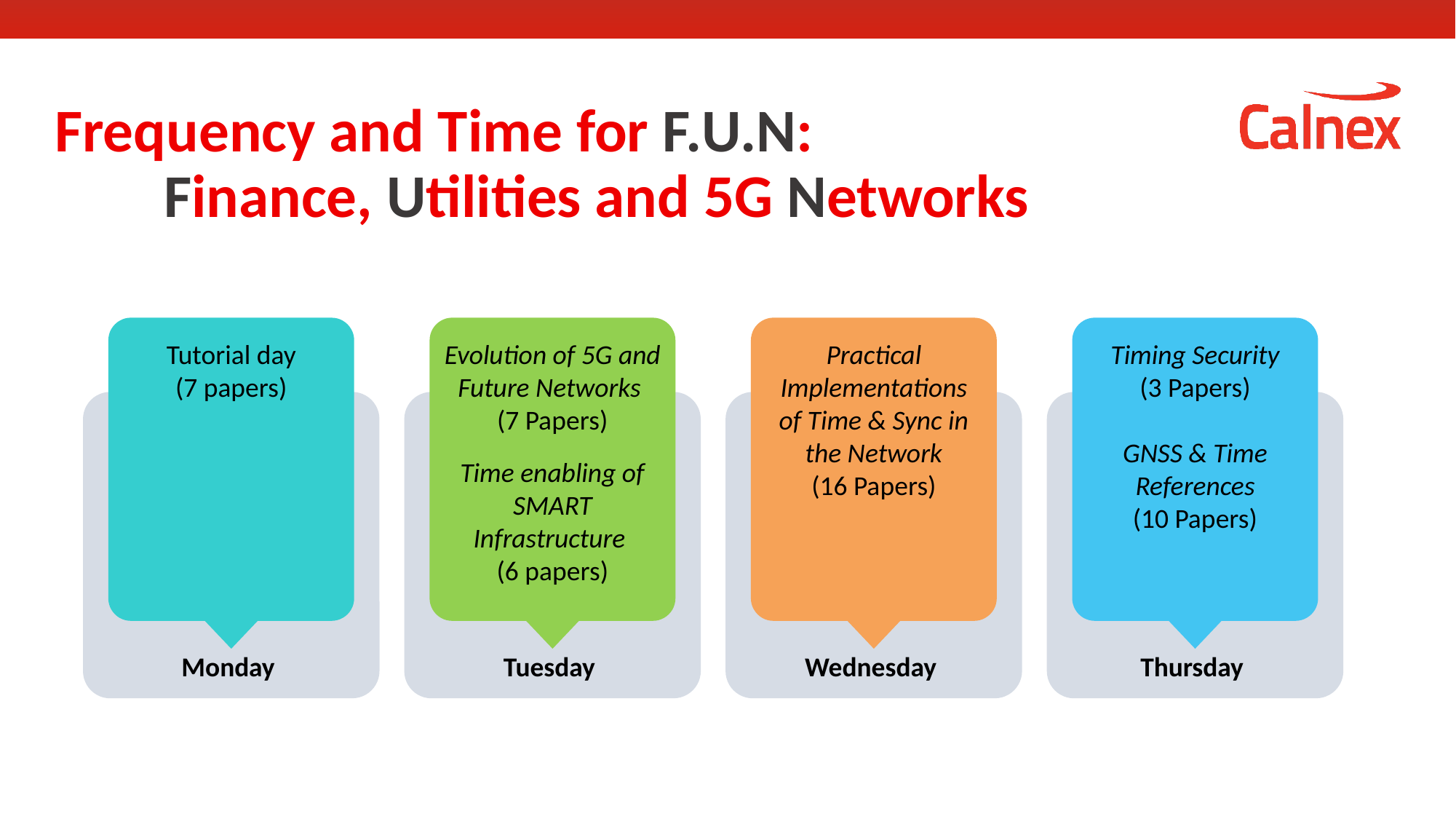

# Frequency and Time for F.U.N: Finance, Utilities and 5G Networks

Tutorial day
(7 papers)

Monday

Evolution of 5G and Future Networks
(7 Papers)

Time enabling of SMART Infrastructure
(6 papers)

Tuesday

Practical Implementations of Time & Sync in the Network
(16 Papers)

Wednesday

Timing Security
(3 Papers)

GNSS & Time References
(10 Papers)

Thursday